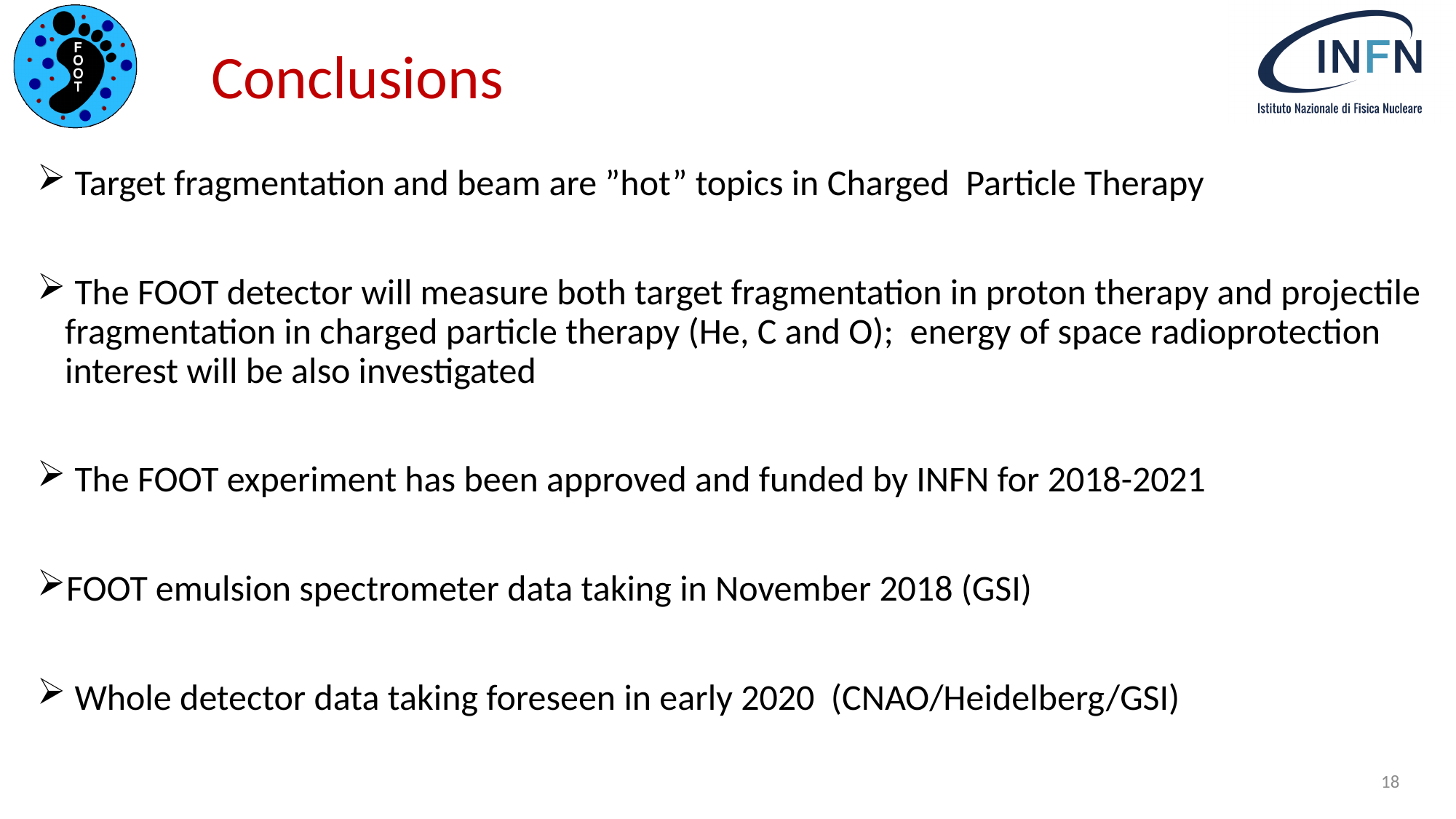

# Conclusions

 Target fragmentation and beam are ”hot” topics in Charged  Particle Therapy

 The FOOT detector will measure both target fragmentation in proton therapy and projectile fragmentation in charged particle therapy (He, C and O);  energy of space radioprotection interest will be also investigated

 The FOOT experiment has been approved and funded by INFN for 2018-2021

FOOT emulsion spectrometer data taking in November 2018 (GSI)

 Whole detector data taking foreseen in early 2020  (CNAO/Heidelberg/GSI)
18